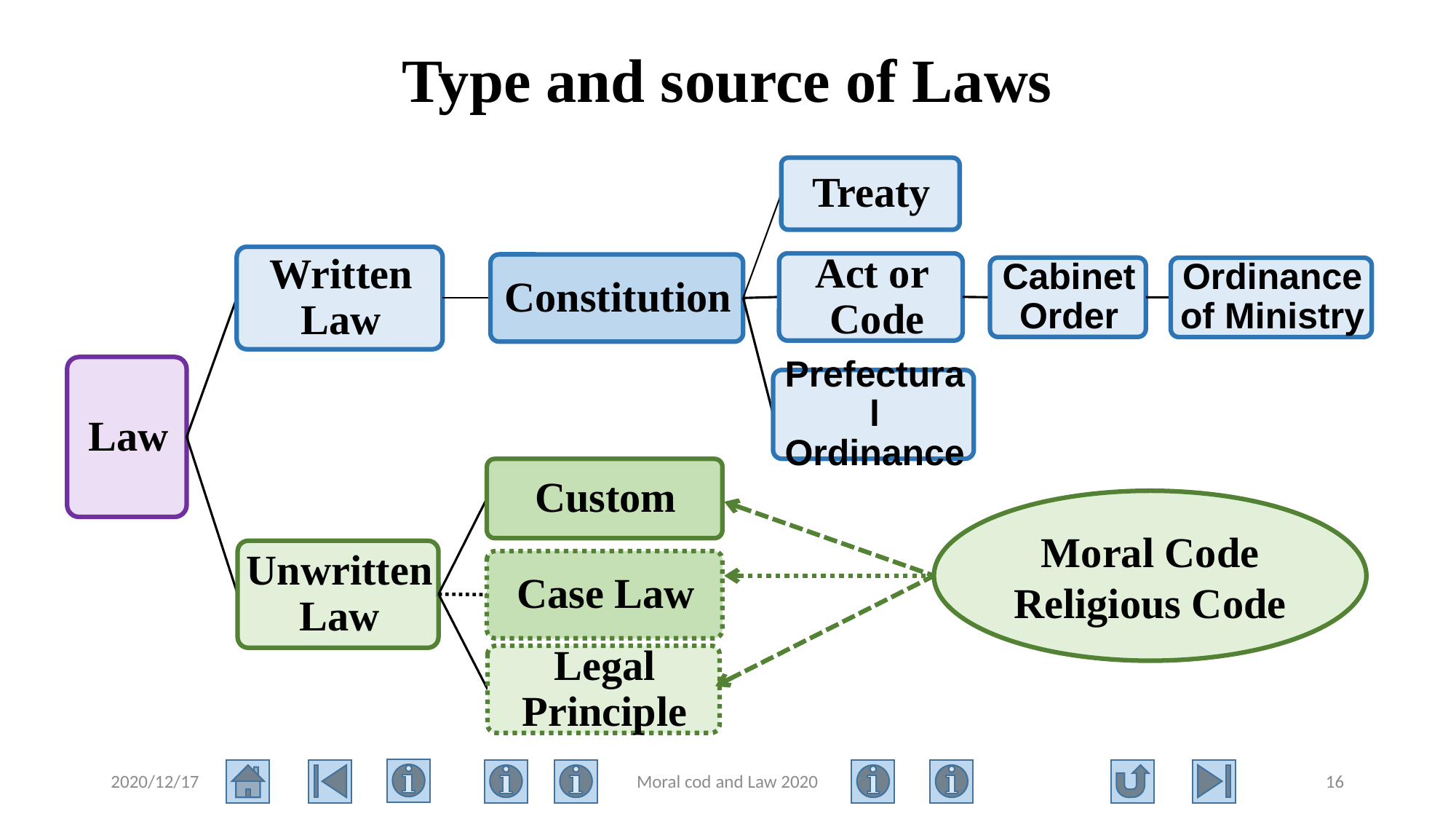

# Type and source of Laws
Law

Written
Law

Constitution

Treaty

Act or
 Code

Cabinet Order

Ordinance of Ministry

Prefectural Ordinance

Unwritten
Law

Custom

Case Law

Legal
Principle
Moral Code
Religious Code
2020/12/17
Moral cod and Law 2020
16